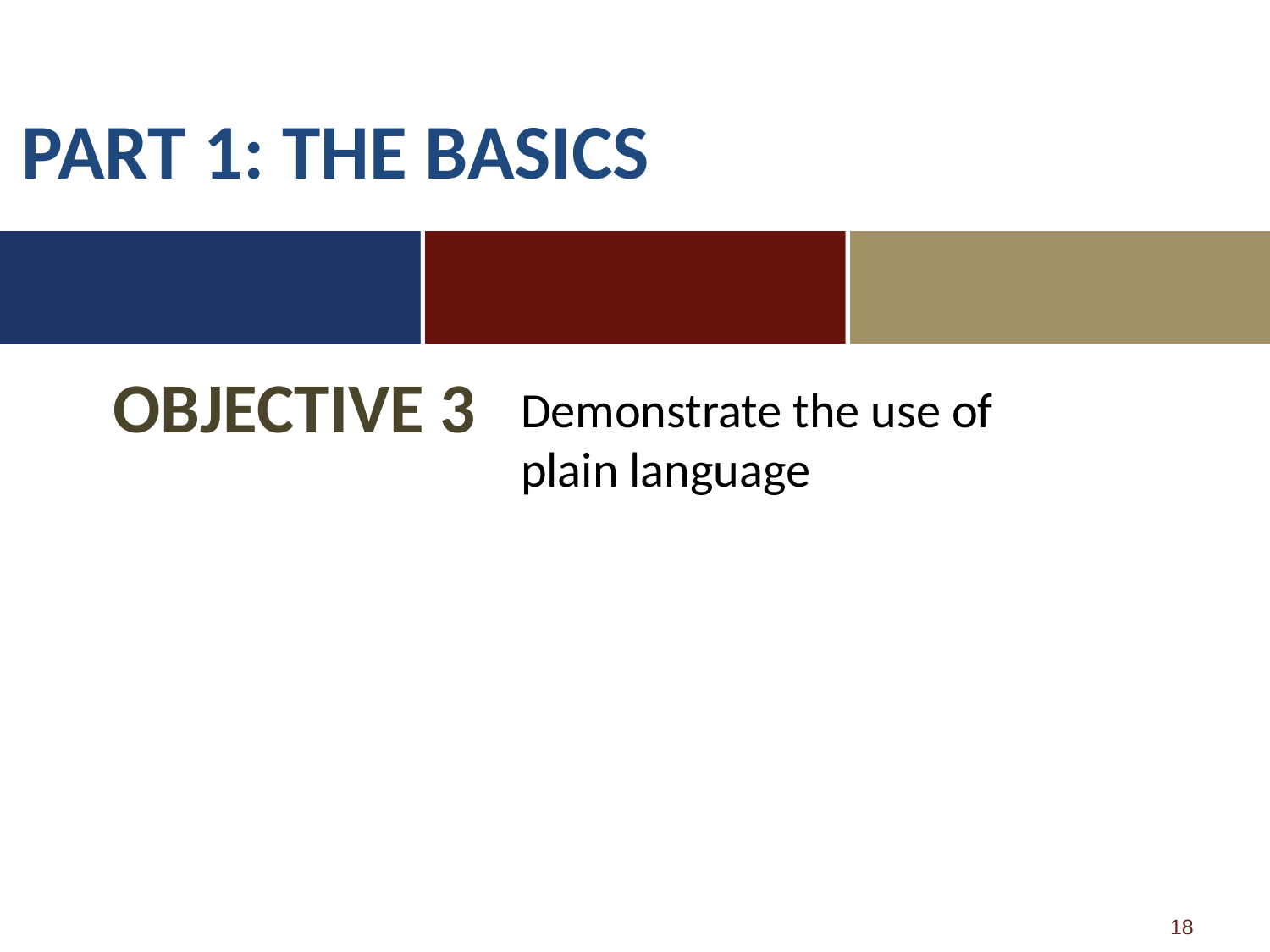

Part 1: The Basics
# Objective 3
Demonstrate the use of plain language
18